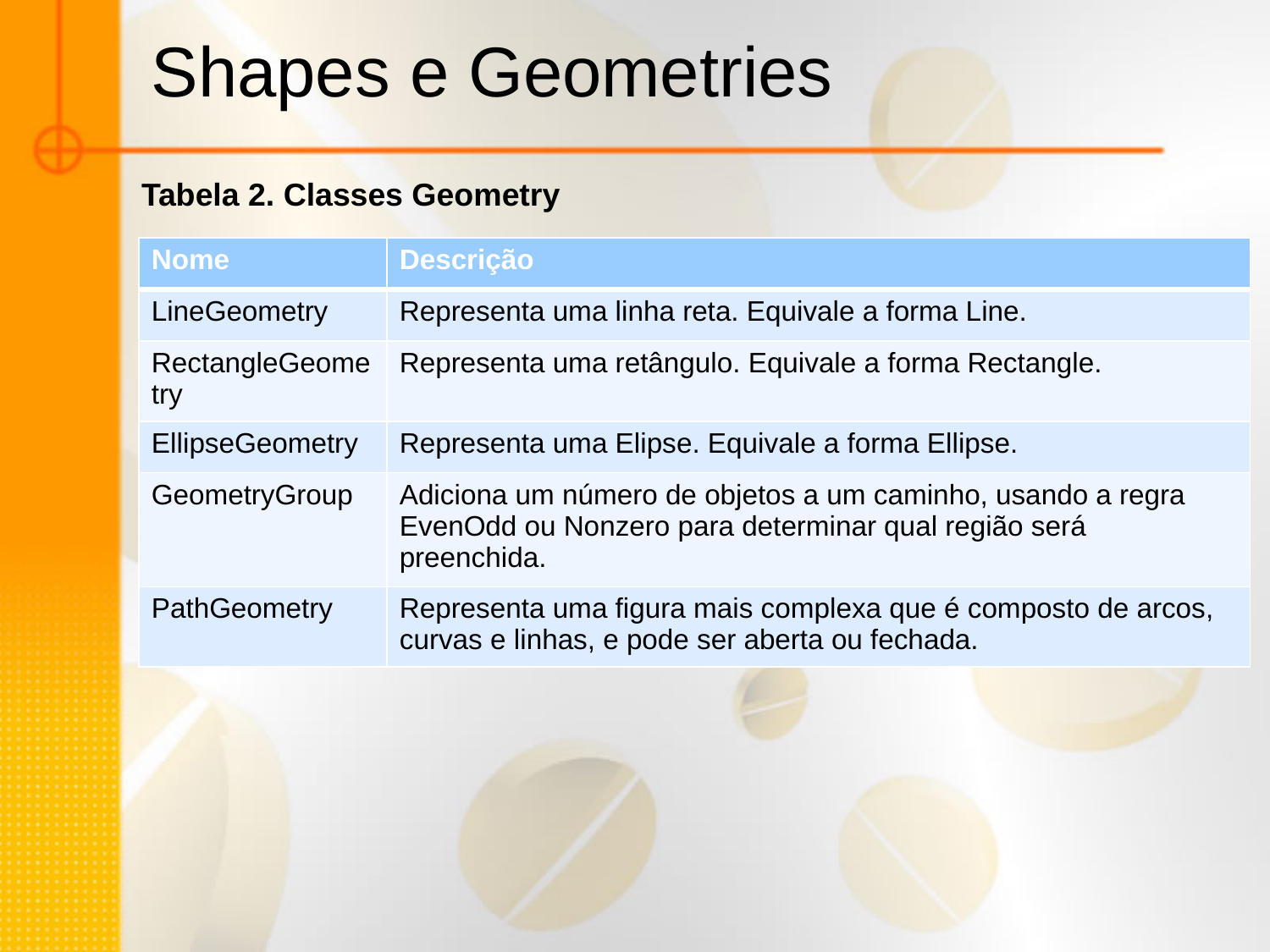

Shapes e Geometries
Tabela 2. Classes Geometry
| Nome | Descrição |
| --- | --- |
| LineGeometry | Representa uma linha reta. Equivale a forma Line. |
| RectangleGeometry | Representa uma retângulo. Equivale a forma Rectangle. |
| EllipseGeometry | Representa uma Elipse. Equivale a forma Ellipse. |
| GeometryGroup | Adiciona um número de objetos a um caminho, usando a regra EvenOdd ou Nonzero para determinar qual região será preenchida. |
| PathGeometry | Representa uma figura mais complexa que é composto de arcos, curvas e linhas, e pode ser aberta ou fechada. |